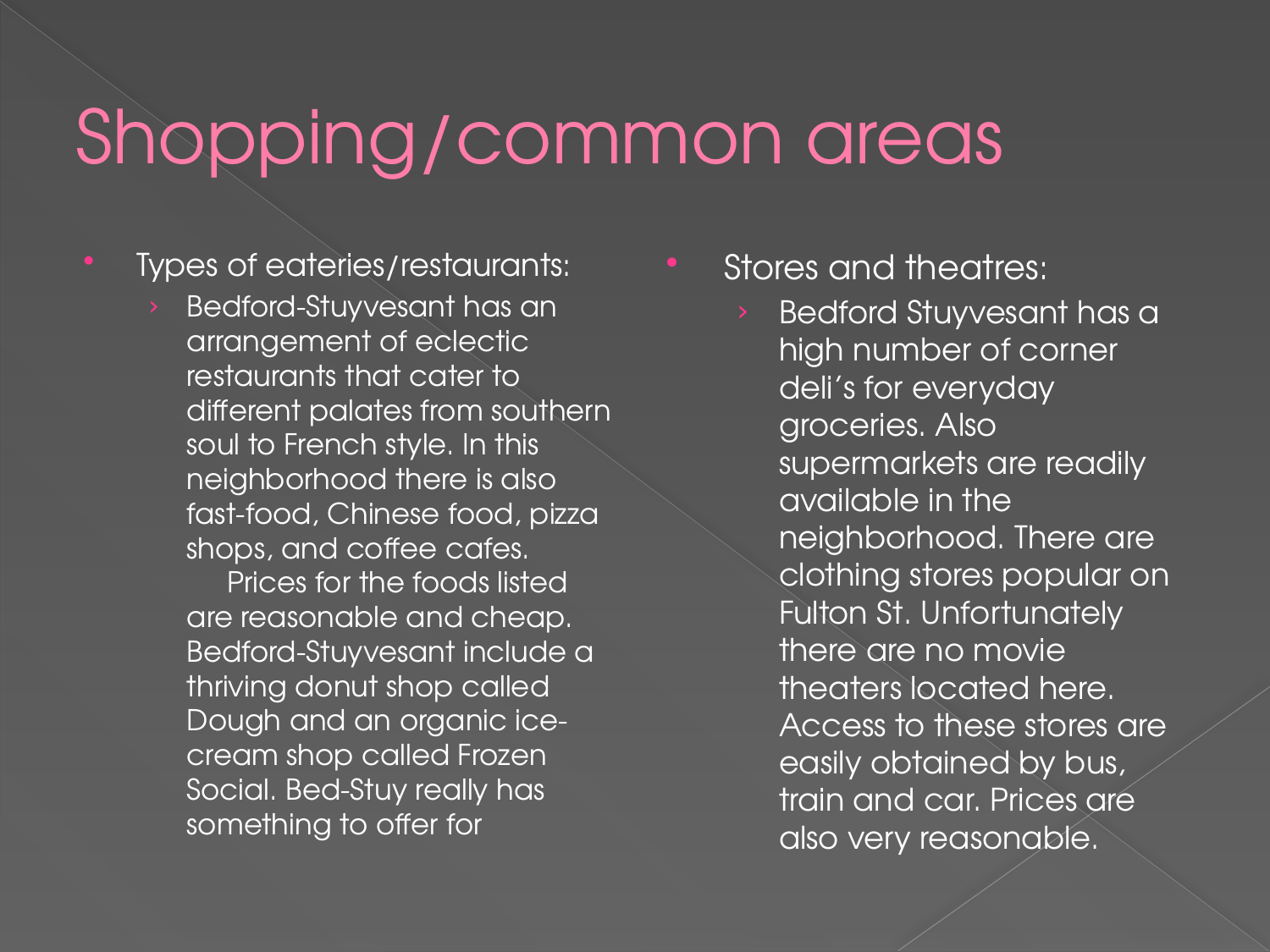

# Shopping/common areas
Types of eateries/restaurants:
Bedford-Stuyvesant has an arrangement of eclectic restaurants that cater to different palates from southern soul to French style. In this neighborhood there is also fast-food, Chinese food, pizza shops, and coffee cafes.                Prices for the foods listed are reasonable and cheap. Bedford-Stuyvesant include a thriving donut shop called Dough and an organic ice-cream shop called Frozen Social. Bed-Stuy really has something to offer for
Stores and theatres:
Bedford Stuyvesant has a high number of corner deli’s for everyday groceries. Also supermarkets are readily available in the neighborhood. There are clothing stores popular on Fulton St. Unfortunately there are no movie theaters located here. Access to these stores are easily obtained by bus, train and car. Prices are also very reasonable.